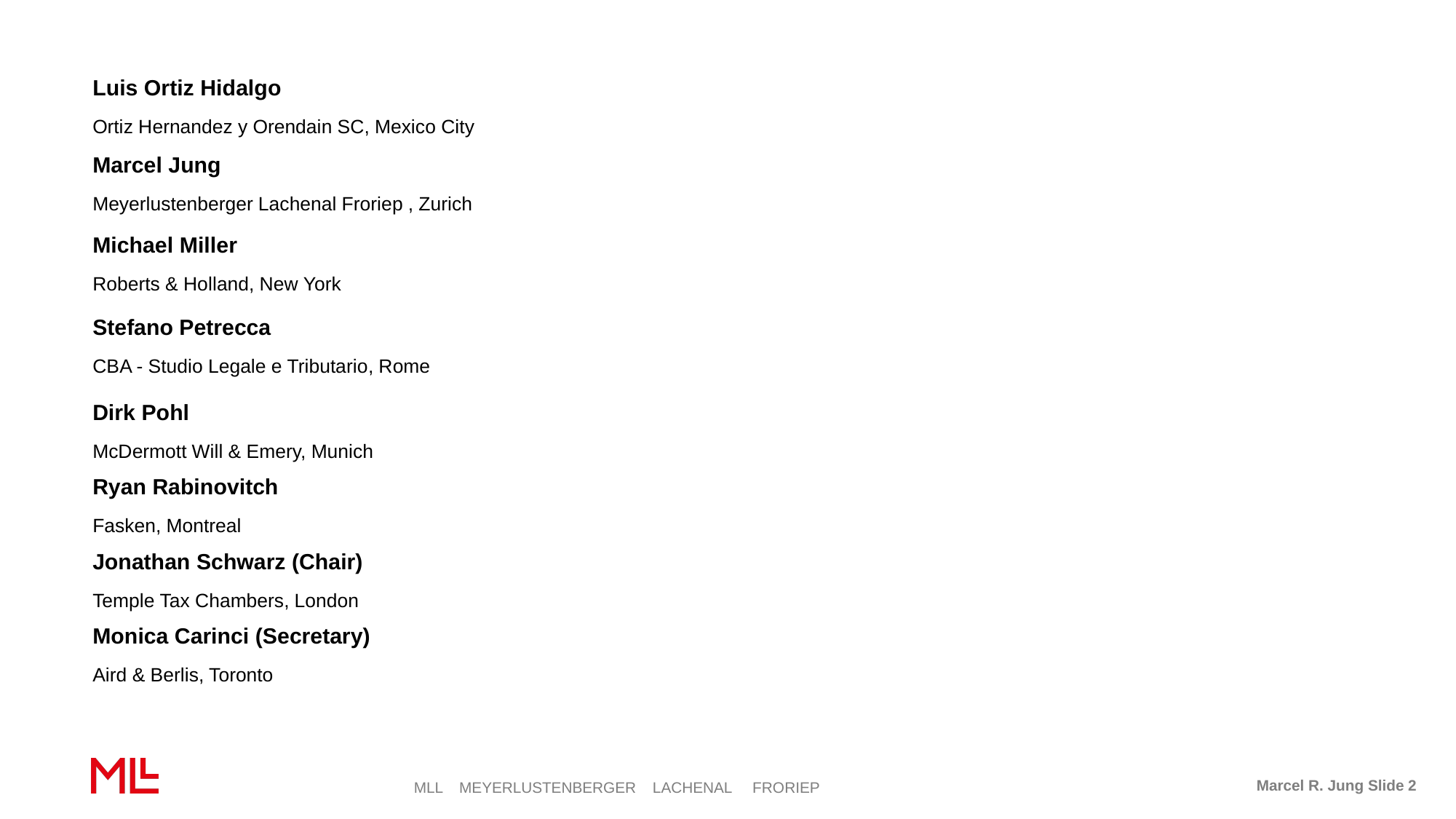

Luis Ortiz Hidalgo
Ortiz Hernandez y Orendain SC, Mexico City
Marcel Jung
Meyerlustenberger Lachenal Froriep , Zurich
Michael Miller
Roberts & Holland, New York
Stefano Petrecca
CBA - Studio Legale e Tributario, Rome
Dirk Pohl
McDermott Will & Emery, Munich
Ryan Rabinovitch
Fasken, Montreal
Jonathan Schwarz (Chair)
Temple Tax Chambers, London
Monica Carinci (Secretary)
Aird & Berlis, Toronto

Marcel R. Jung Slide 2